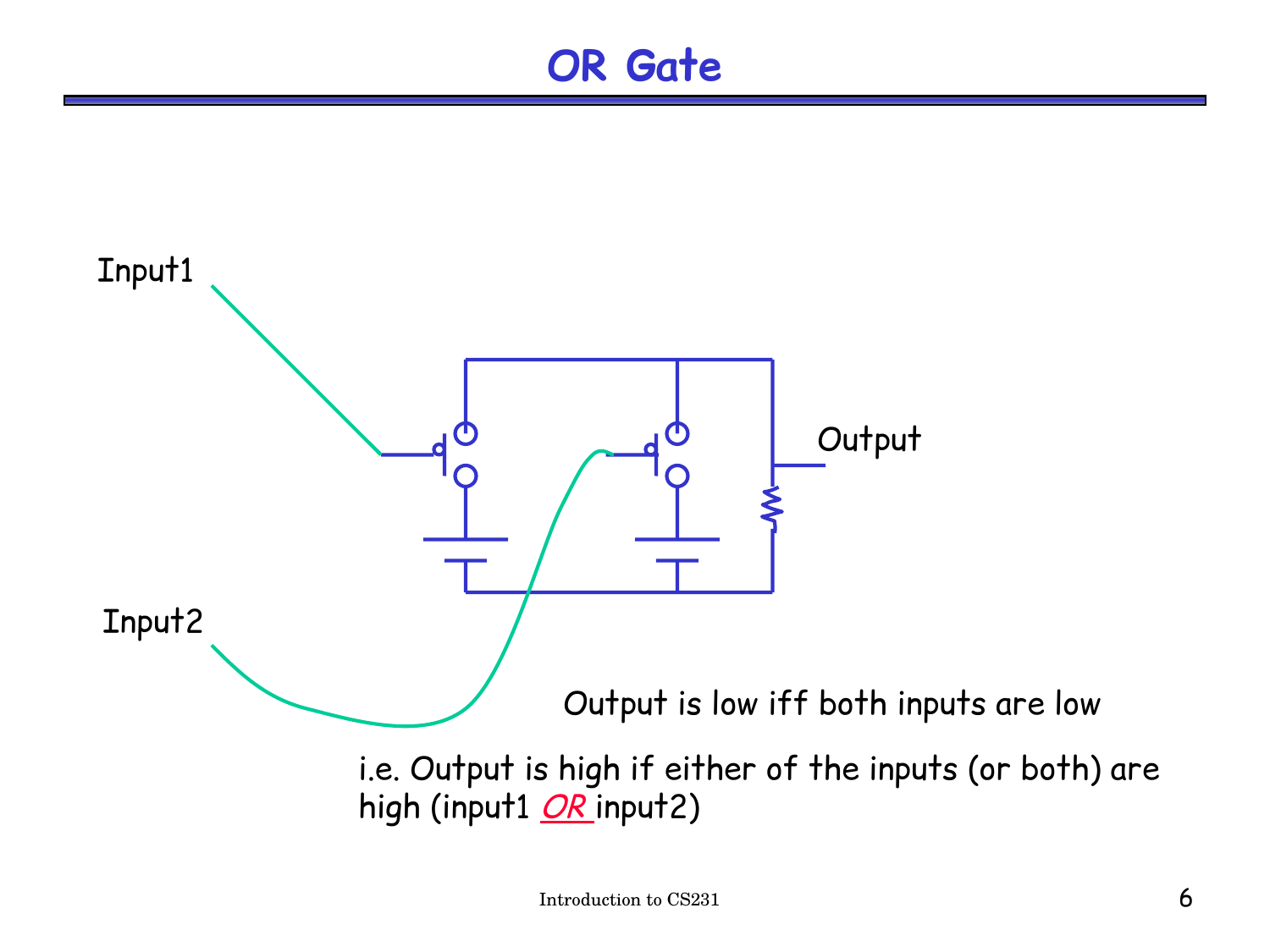

# OR Gate
Input1

Output

Input2
Output is low iff both inputs are low
i.e. Output is high if either of the inputs (or both) are high (input1 OR input2)
Introduction to CS231
6